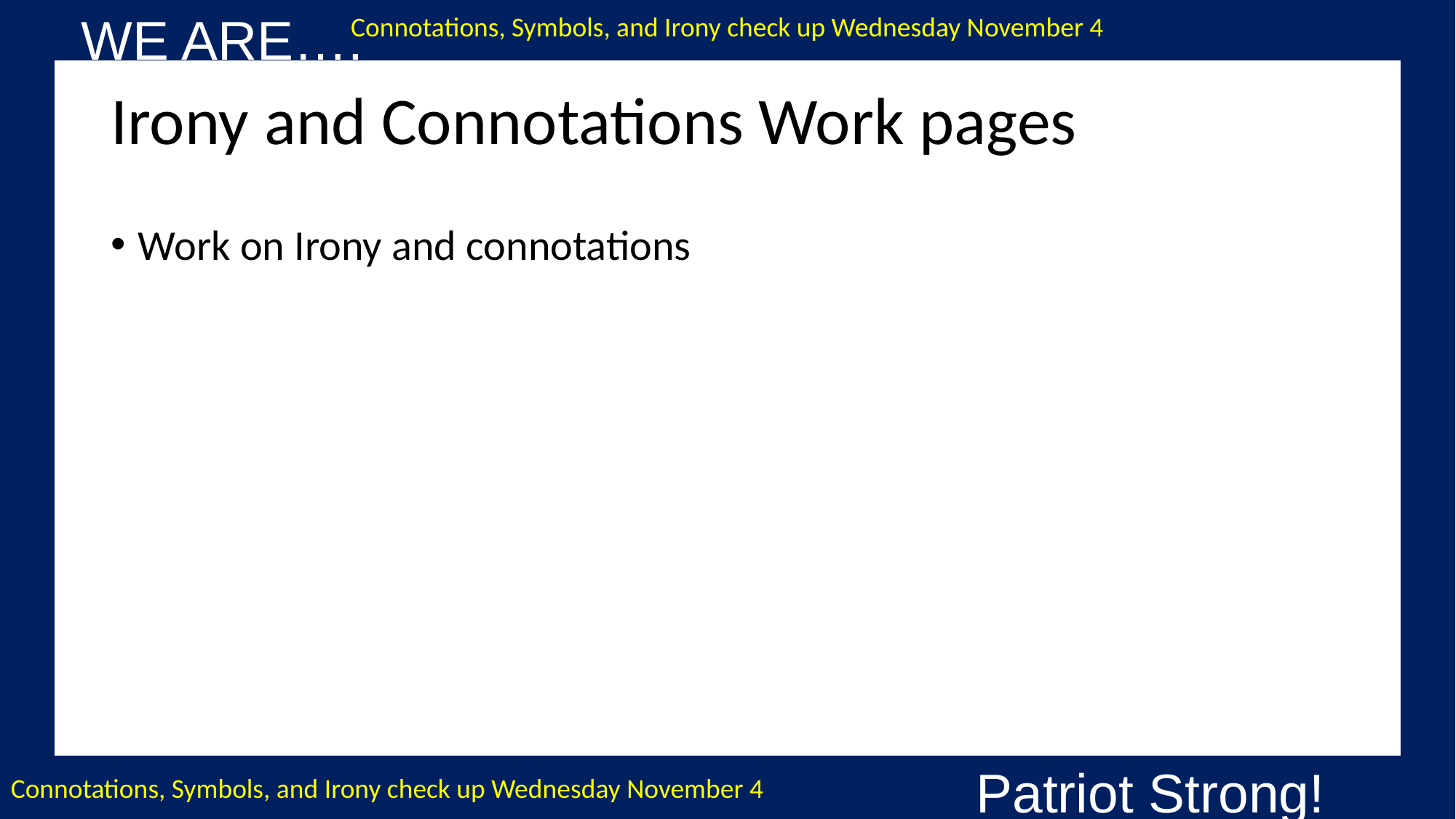

WE ARE….

Connotations, Symbols, and Irony check up Wednesday November 4

# Irony and Connotations Work pages
Work on Irony and connotations

Patriot Strong!
Connotations, Symbols, and Irony check up Wednesday November 4